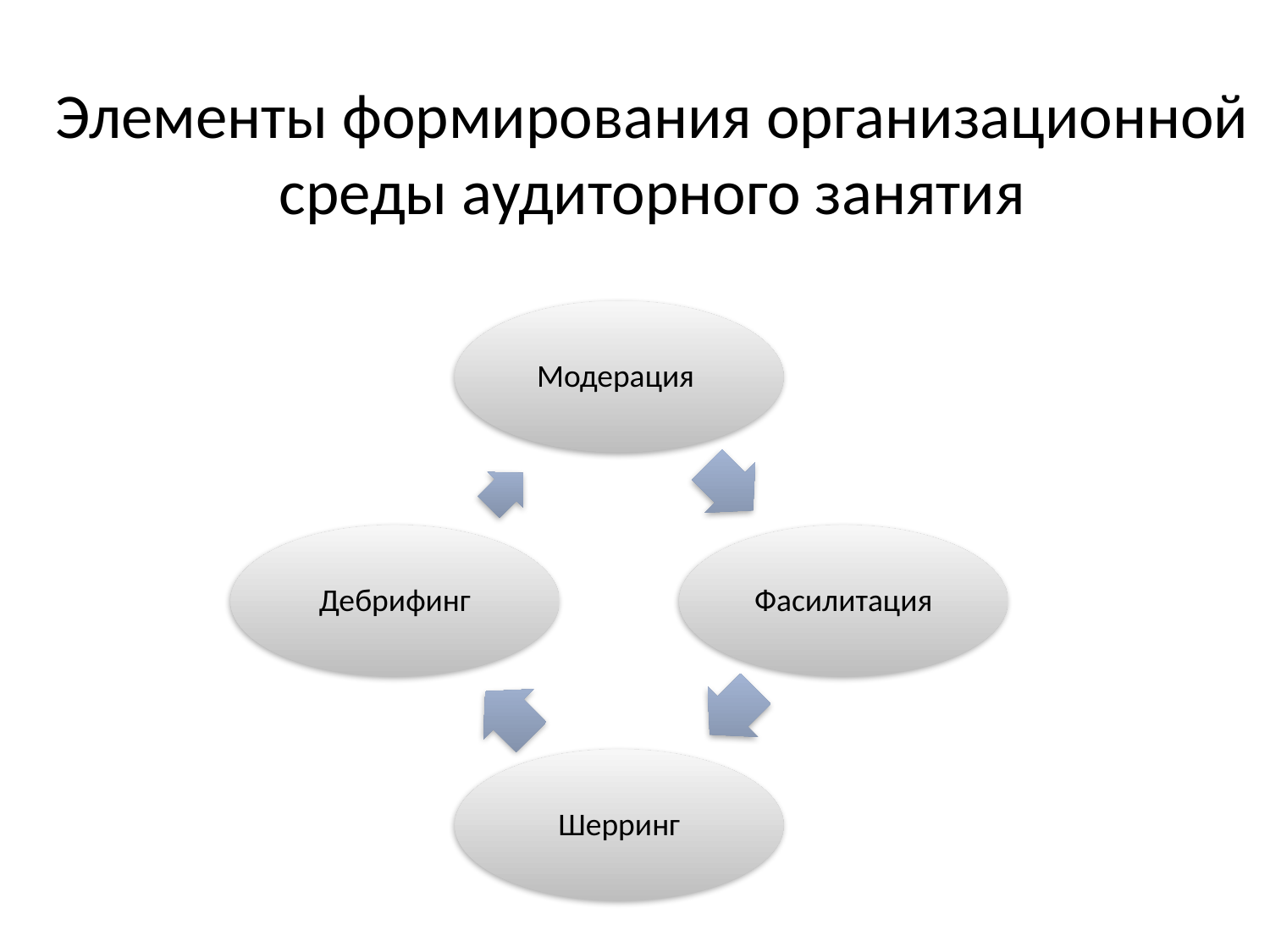

# Элементы формирования организационной среды аудиторного занятия
Модерация

Фасилитация

Шерринг

Дебрифинг